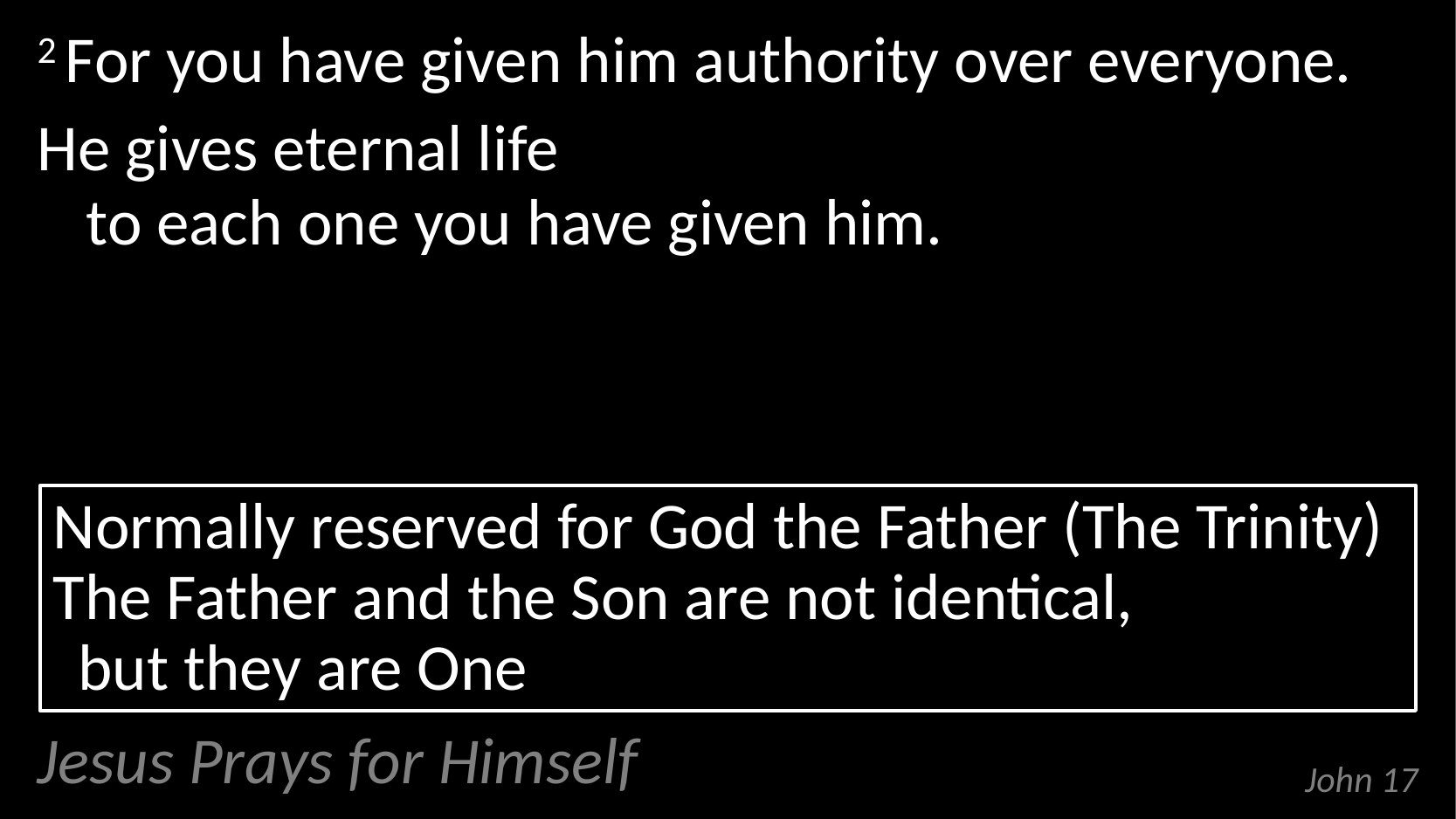

2 For you have given him authority over everyone.
He gives eternal life
to each one you have given him.
Normally reserved for God the Father (The Trinity)
The Father and the Son are not identical,
but they are One
Jesus Prays for Himself
# John 17